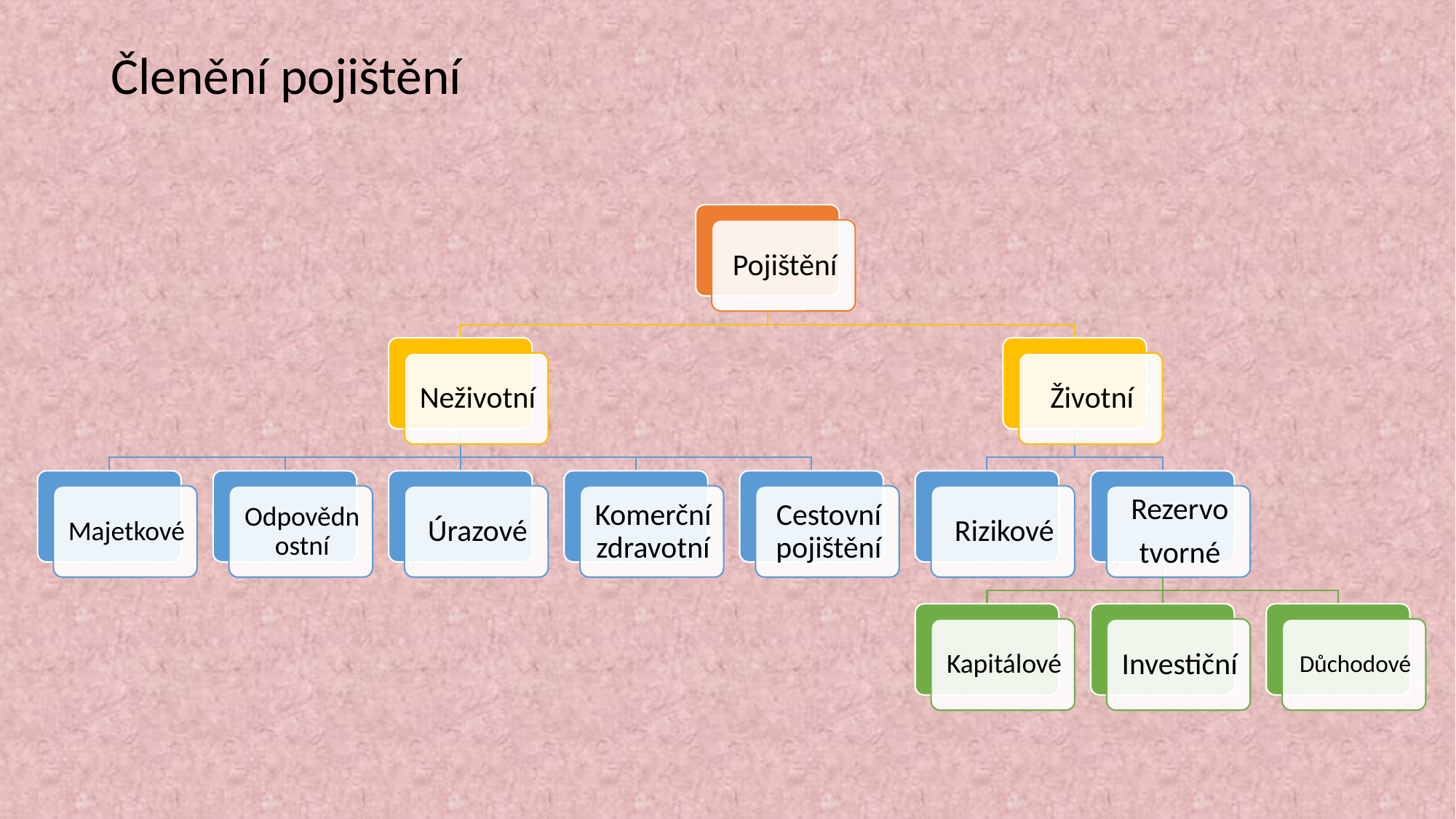

# Členění pojištění
Pojištění
Neživotní
Majetkové
Odpovědnostní
Úrazové
Komerční zdravotní
Cestovní pojištění
Životní
Rizikové
Rezervo
tvorné
Kapitálové
Investiční
Důchodové